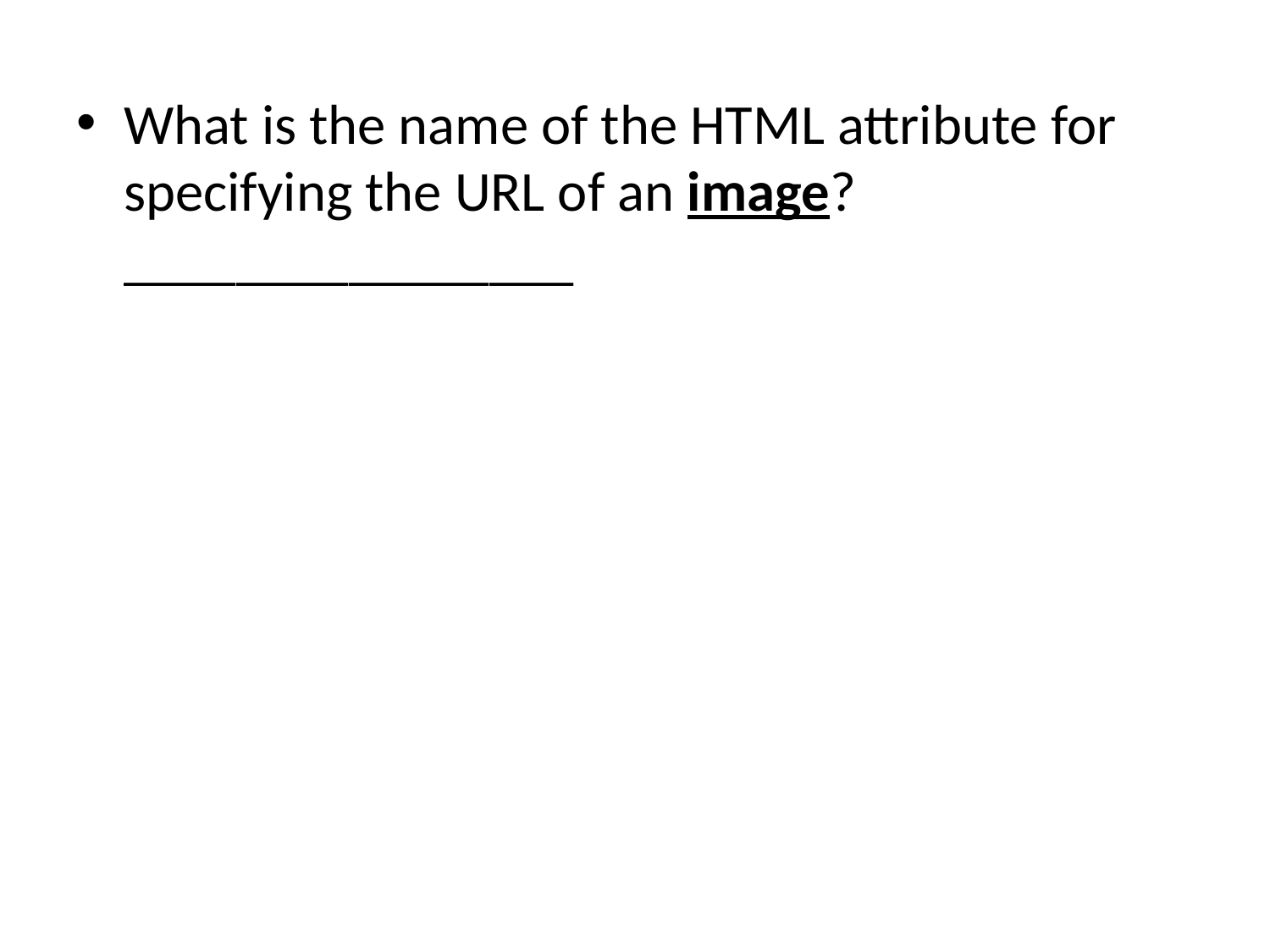

What is the name of the HTML attribute for specifying the URL of an image?________________